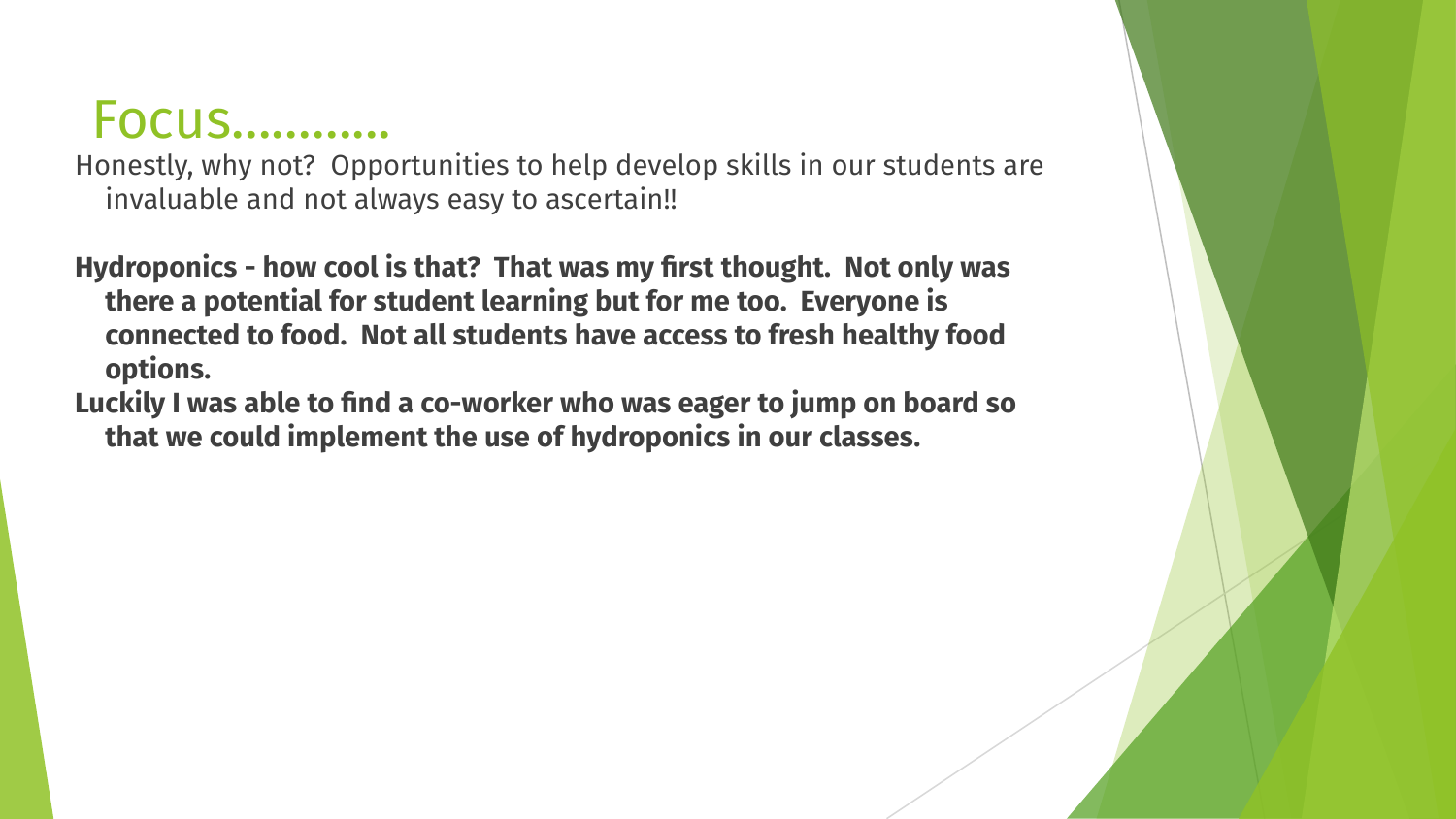

# Focus………...
Honestly, why not?  Opportunities to help develop skills in our students are invaluable and not always easy to ascertain!!

Hydroponics - how cool is that?  That was my first thought.  Not only was there a potential for student learning but for me too.  Everyone is connected to food.  Not all students have access to fresh healthy food options.
Luckily I was able to find a co-worker who was eager to jump on board so that we could implement the use of hydroponics in our classes.